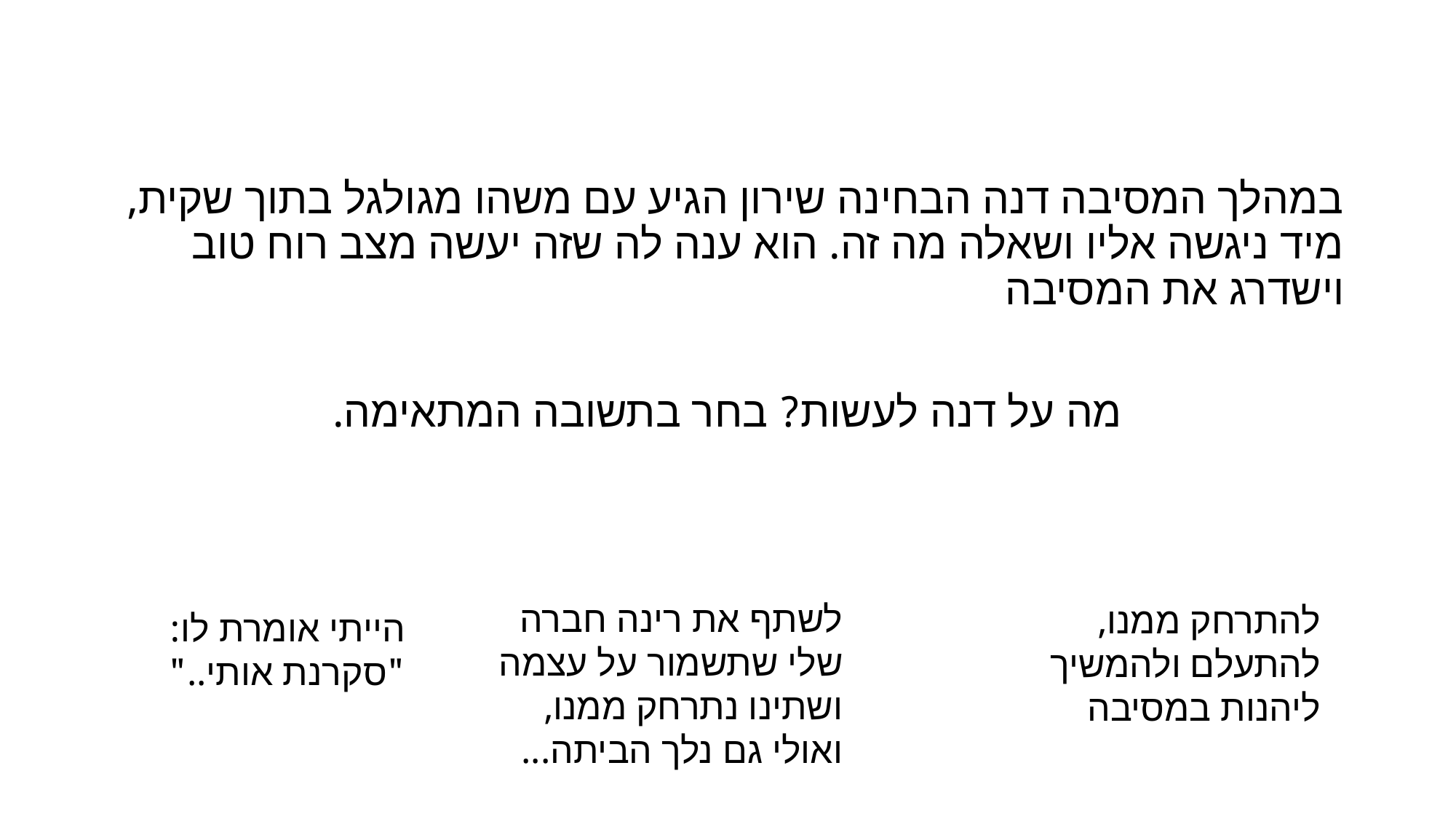

#
במהלך המסיבה דנה הבחינה שירון הגיע עם משהו מגולגל בתוך שקית, מיד ניגשה אליו ושאלה מה זה. הוא ענה לה שזה יעשה מצב רוח טוב וישדרג את המסיבה

מה על דנה לעשות? בחר בתשובה המתאימה.

לשתף את רינה חברה שלי שתשמור על עצמה ושתינו נתרחק ממנו, ואולי גם נלך הביתה...

להתרחק ממנו, להתעלם ולהמשיך ליהנות במסיבה

הייתי אומרת לו: "סקרנת אותי.."